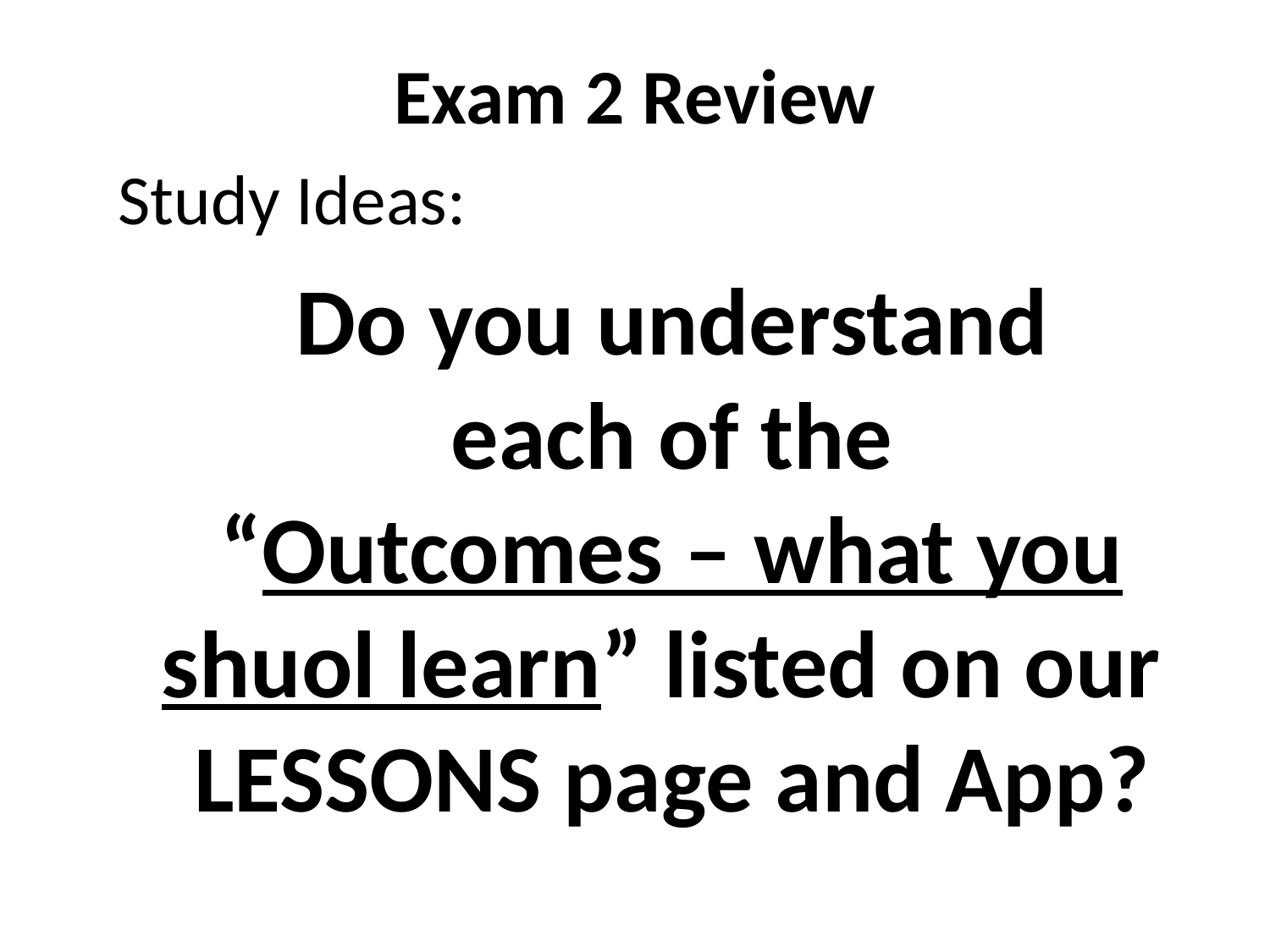

# Exam 2 Review
Study Ideas:

Do you understand
 each of the
“Outcomes – what you shuol learn” listed on our
LESSONS page and App?